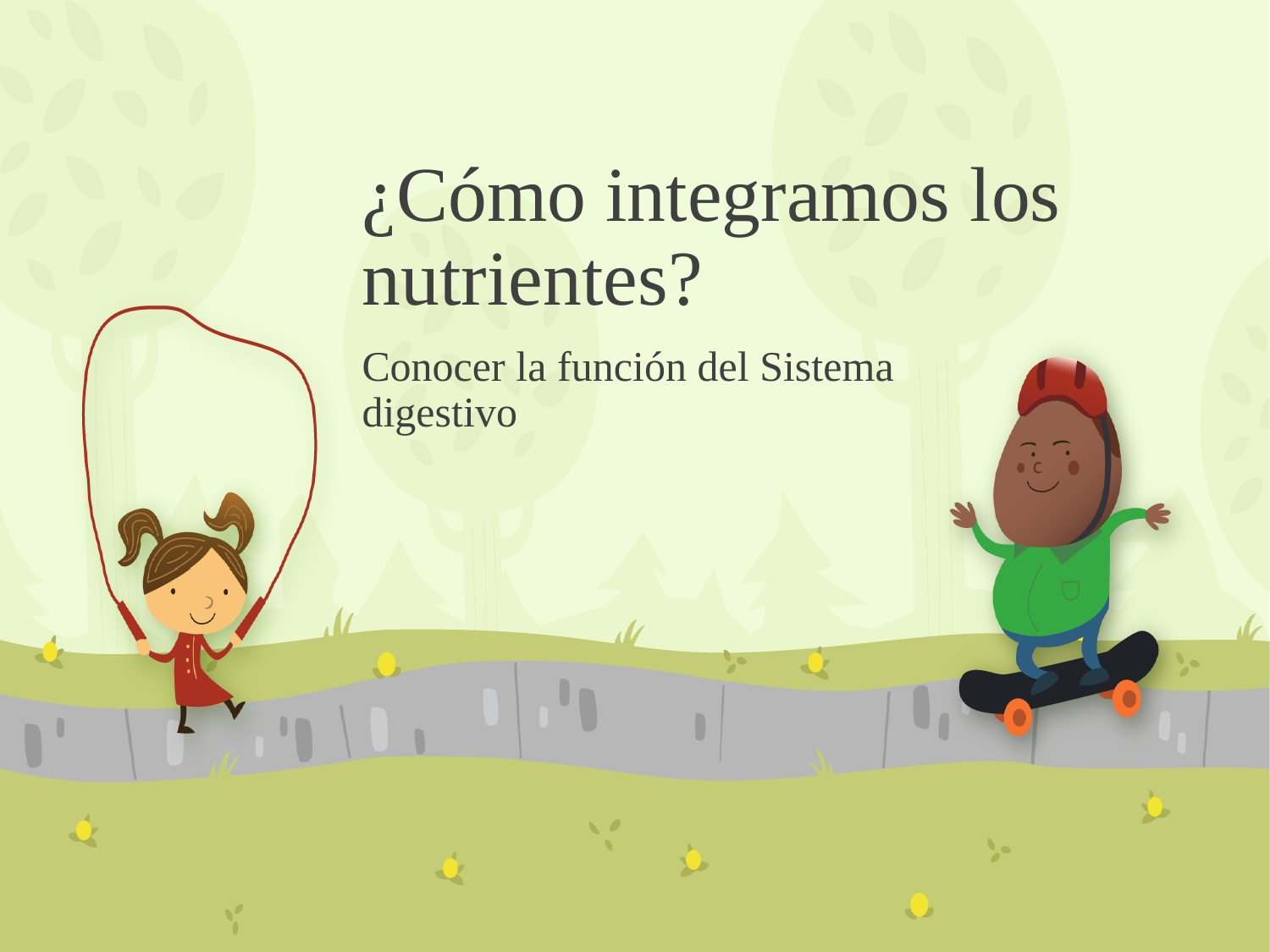

# ¿Cómo integramos los nutrientes?
Conocer la función del Sistema digestivo